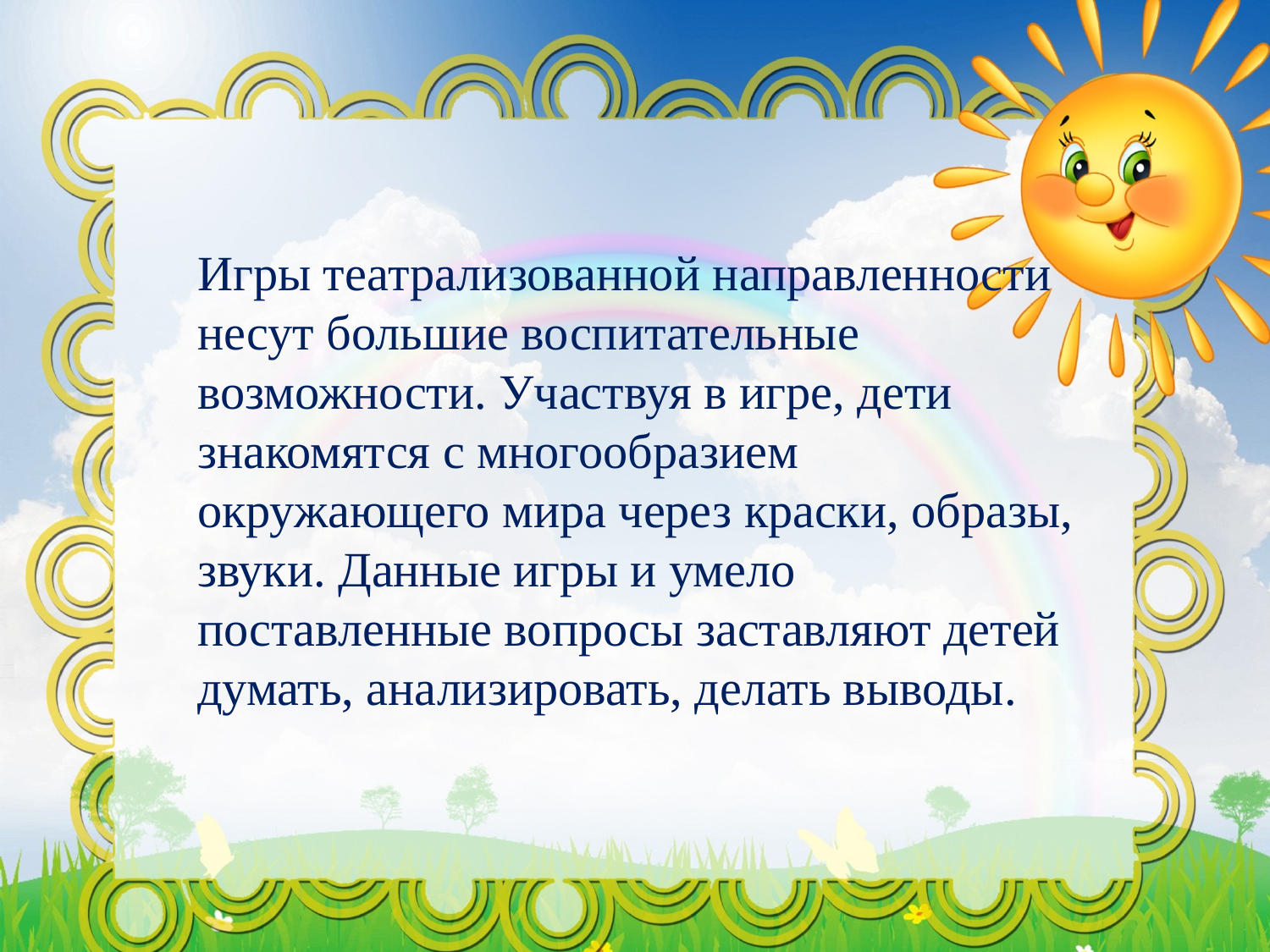

Игры театрализованной направленности несут большие воспитательные возможности. Участвуя в игре, дети  знакомятся с многообразием окружающего мира через краски, образы, звуки. Данные игры и умело поставленные вопросы заставляют детей думать, анализировать, делать выводы.